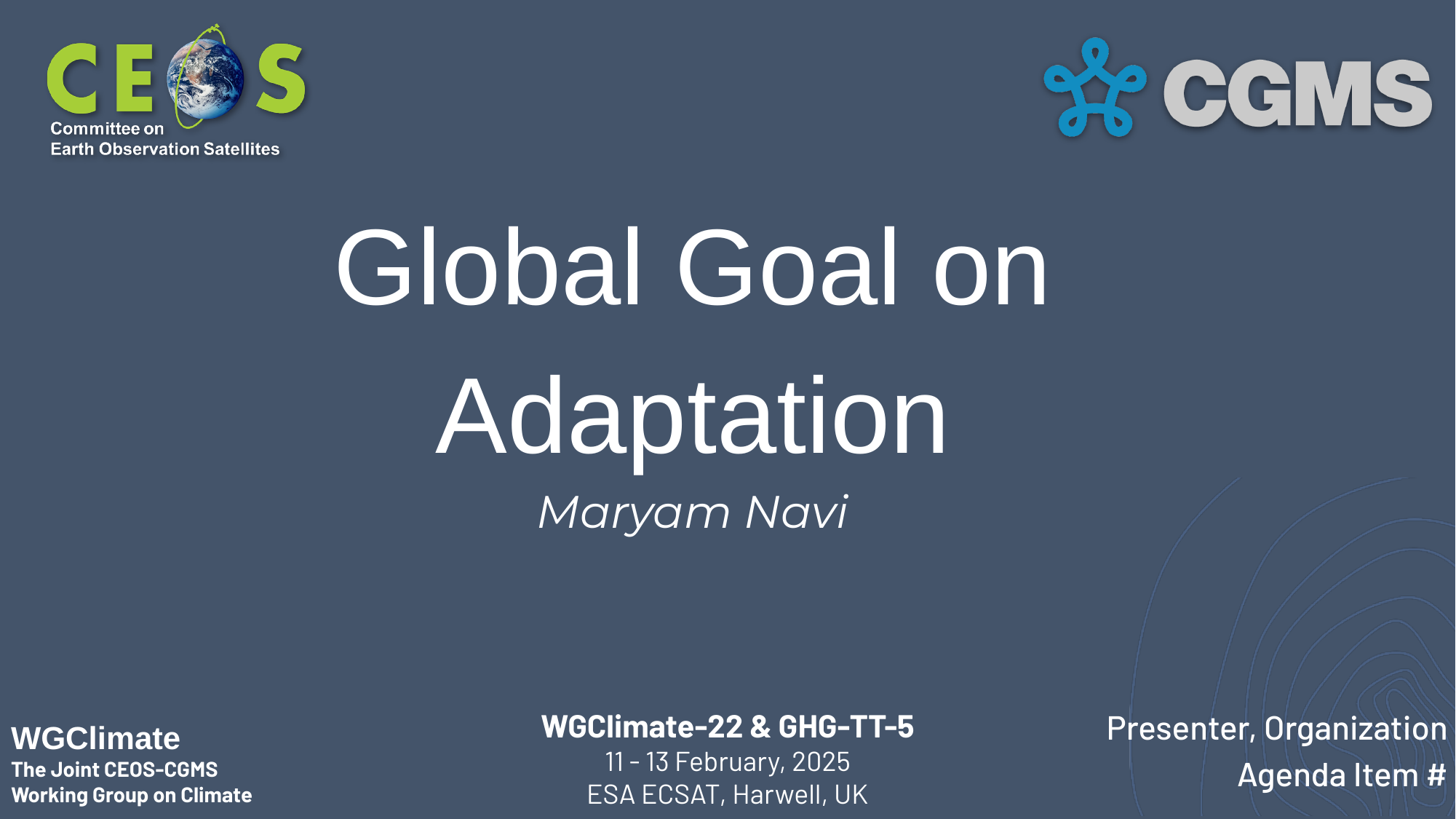

# Global Goal on Adaptation
Maryam Navi

Presenter, Organization
Agenda Item #